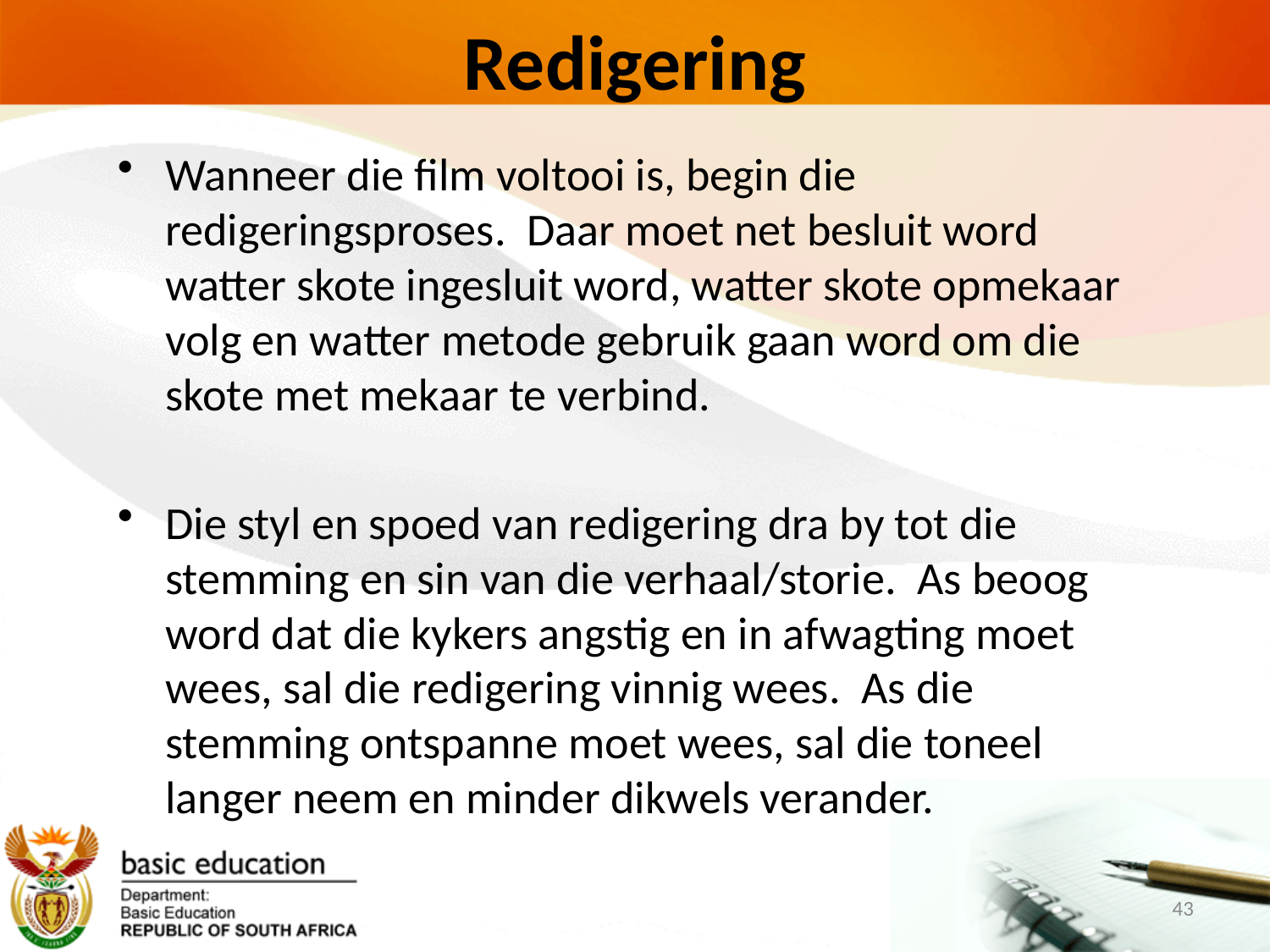

# Redigering
Wanneer die film voltooi is, begin die redigeringsproses.  Daar moet net besluit word watter skote ingesluit word, watter skote opmekaar volg en watter metode gebruik gaan word om die skote met mekaar te verbind.

Die styl en spoed van redigering dra by tot die stemming en sin van die verhaal/storie.  As beoog word dat die kykers angstig en in afwagting moet wees, sal die redigering vinnig wees.  As die stemming ontspanne moet wees, sal die toneel langer neem en minder dikwels verander.

43